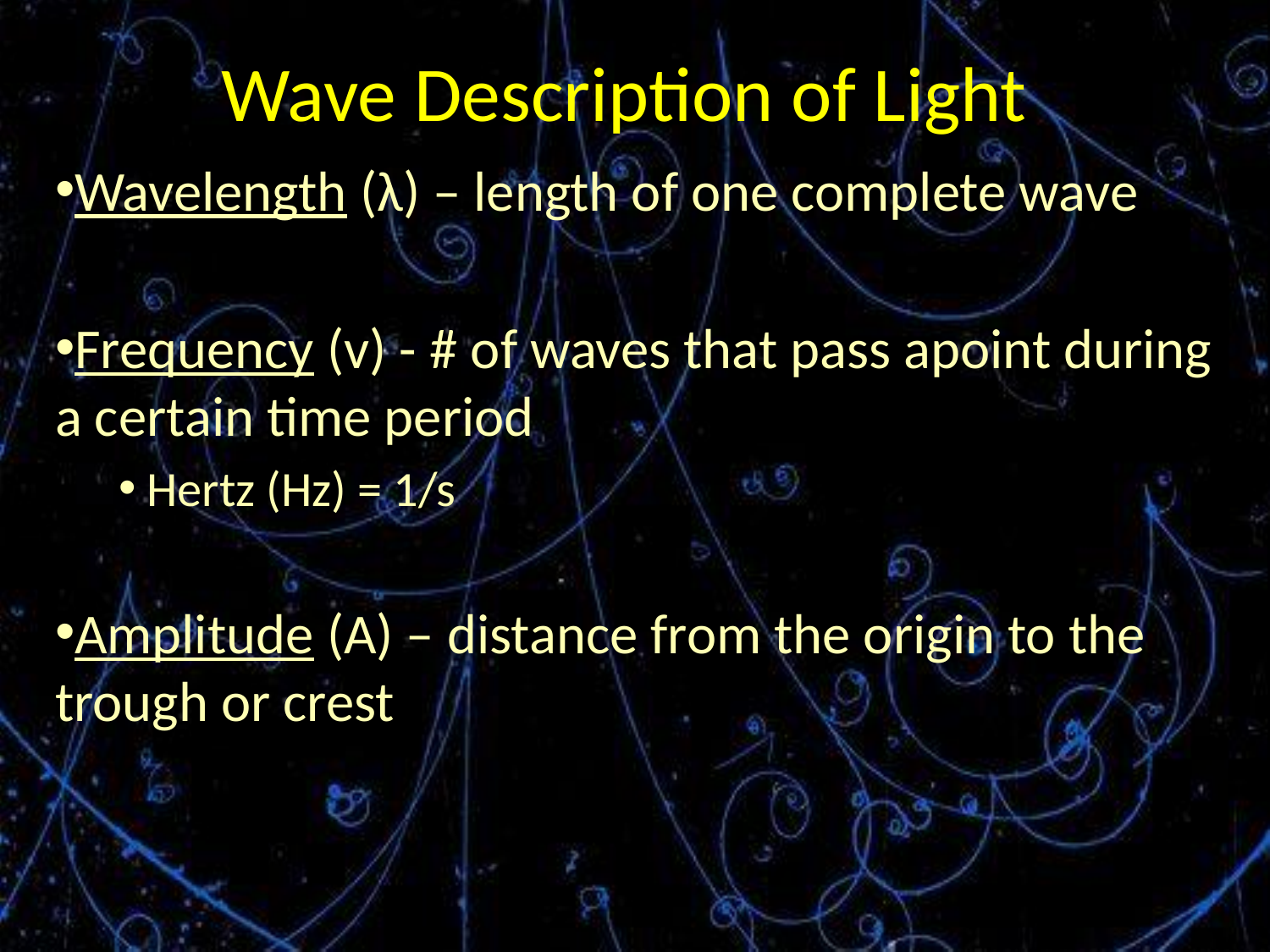

# Wave Description of Light
Wavelength (λ) – length of one complete wave

Frequency (v) - # of waves that pass apoint during a certain time period
 Hertz (Hz) = 1/s

Amplitude (A) – distance from the origin to the trough or crest